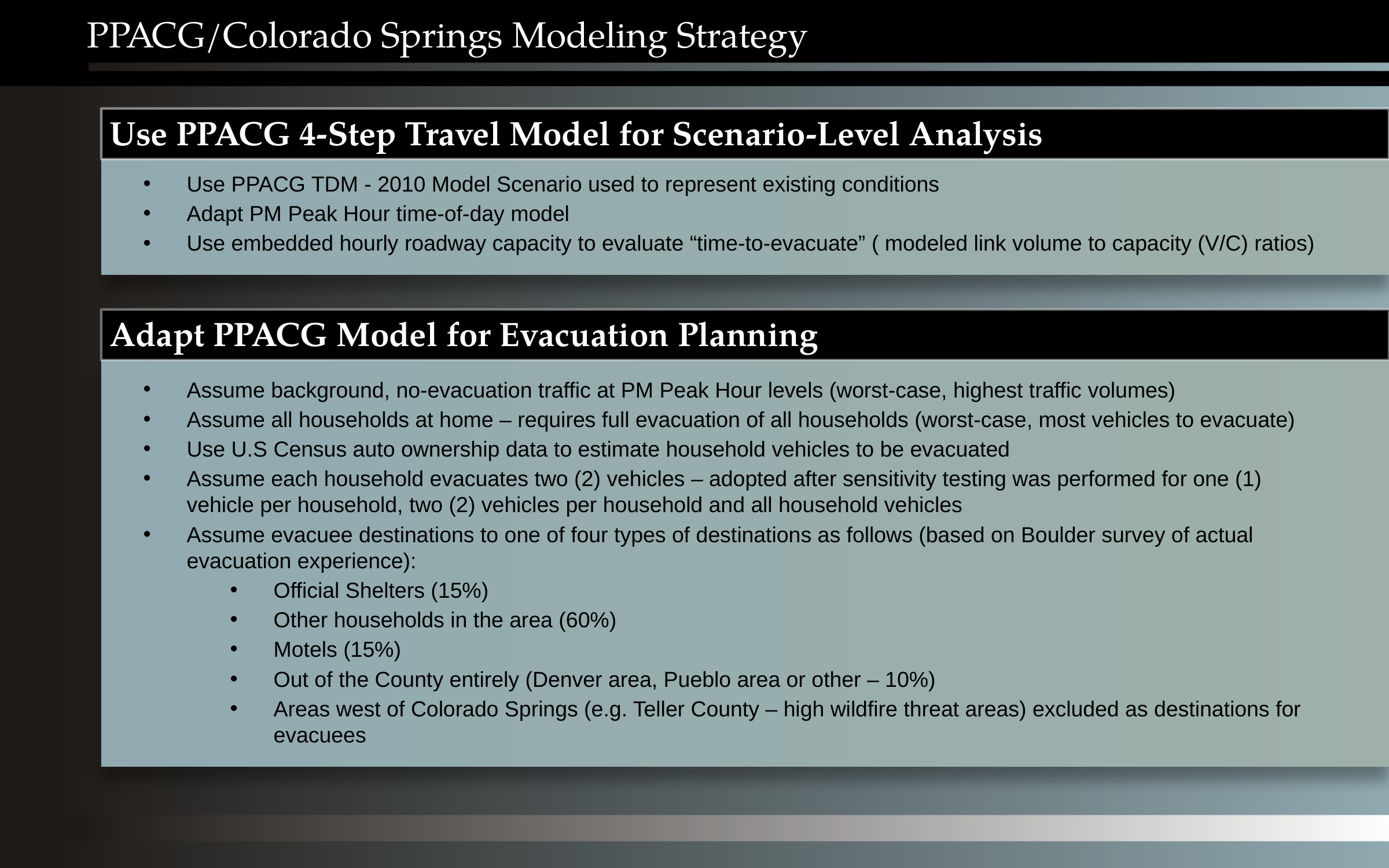

PPACG/Colorado Springs Modeling Strategy
Use PPACG 4-Step Travel Model for Scenario-Level Analysis

Use PPACG TDM - 2010 Model Scenario used to represent existing conditions
Adapt PM Peak Hour time-of-day model
Use embedded hourly roadway capacity to evaluate “time-to-evacuate” ( modeled link volume to capacity (V/C) ratios)

Assume background, no-evacuation traffic at PM Peak Hour levels (worst-case, highest traffic volumes)
Assume all households at home – requires full evacuation of all households (worst-case, most vehicles to evacuate)
Use U.S Census auto ownership data to estimate household vehicles to be evacuated
Assume each household evacuates two (2) vehicles – adopted after sensitivity testing was performed for one (1) vehicle per household, two (2) vehicles per household and all household vehicles
Assume evacuee destinations to one of four types of destinations as follows (based on Boulder survey of actual evacuation experience):
Official Shelters (15%)
Other households in the area (60%)
Motels (15%)
Out of the County entirely (Denver area, Pueblo area or other – 10%)
Areas west of Colorado Springs (e.g. Teller County – high wildfire threat areas) excluded as destinations for evacuees
Adapt PPACG Model for Evacuation Planning